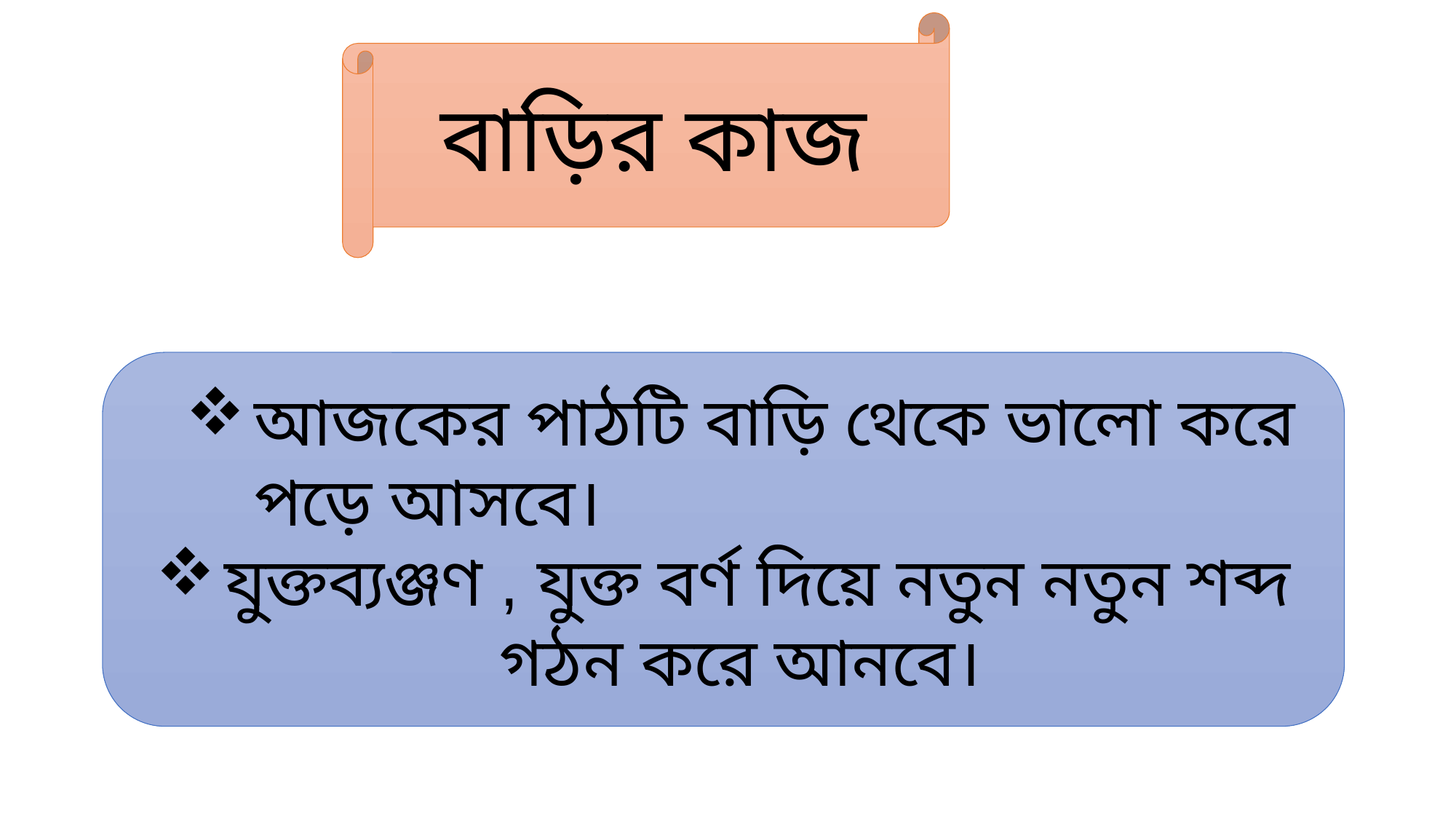

বাড়ির কাজ
আজকের পাঠটি বাড়ি থেকে ভালো করে পড়ে আসবে।
যুক্তব্যঞ্জণ , যুক্ত বর্ণ দিয়ে নতুন নতুন শব্দ গঠন করে আনবে।